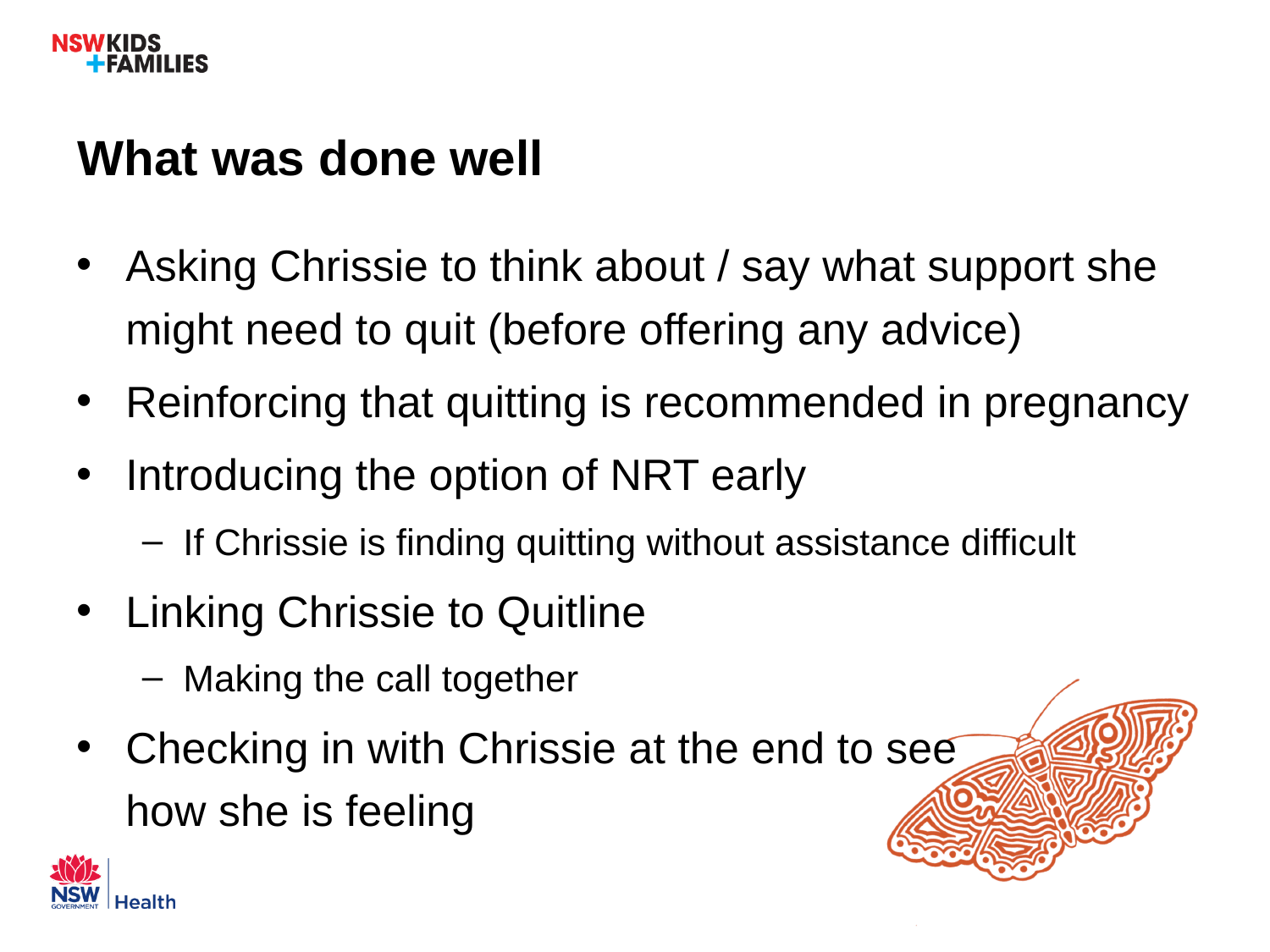

# What was done well

Asking Chrissie to think about / say what support she might need to quit (before offering any advice)
Reinforcing that quitting is recommended in pregnancy
Introducing the option of NRT early
If Chrissie is finding quitting without assistance difficult
Linking Chrissie to Quitline
Making the call together
Checking in with Chrissie at the end to see                 how she is feeling